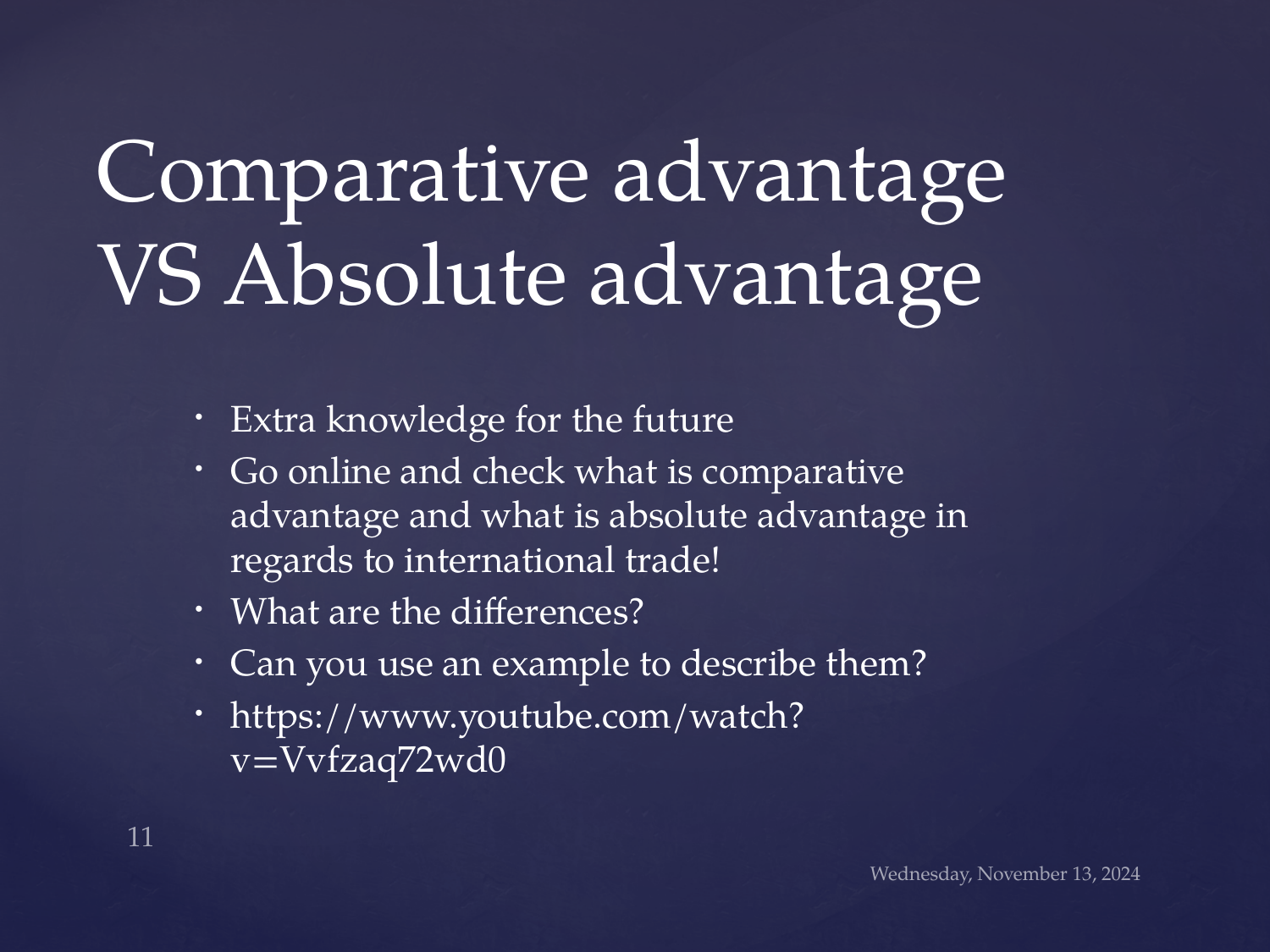

# Comparative advantage VS Absolute advantage
Extra knowledge for the future
Go online and check what is comparative advantage and what is absolute advantage in regards to international trade!
What are the differences?
Can you use an example to describe them?
https://www.youtube.com/watch?v=Vvfzaq72wd0
11

Wednesday, November 13, 2024